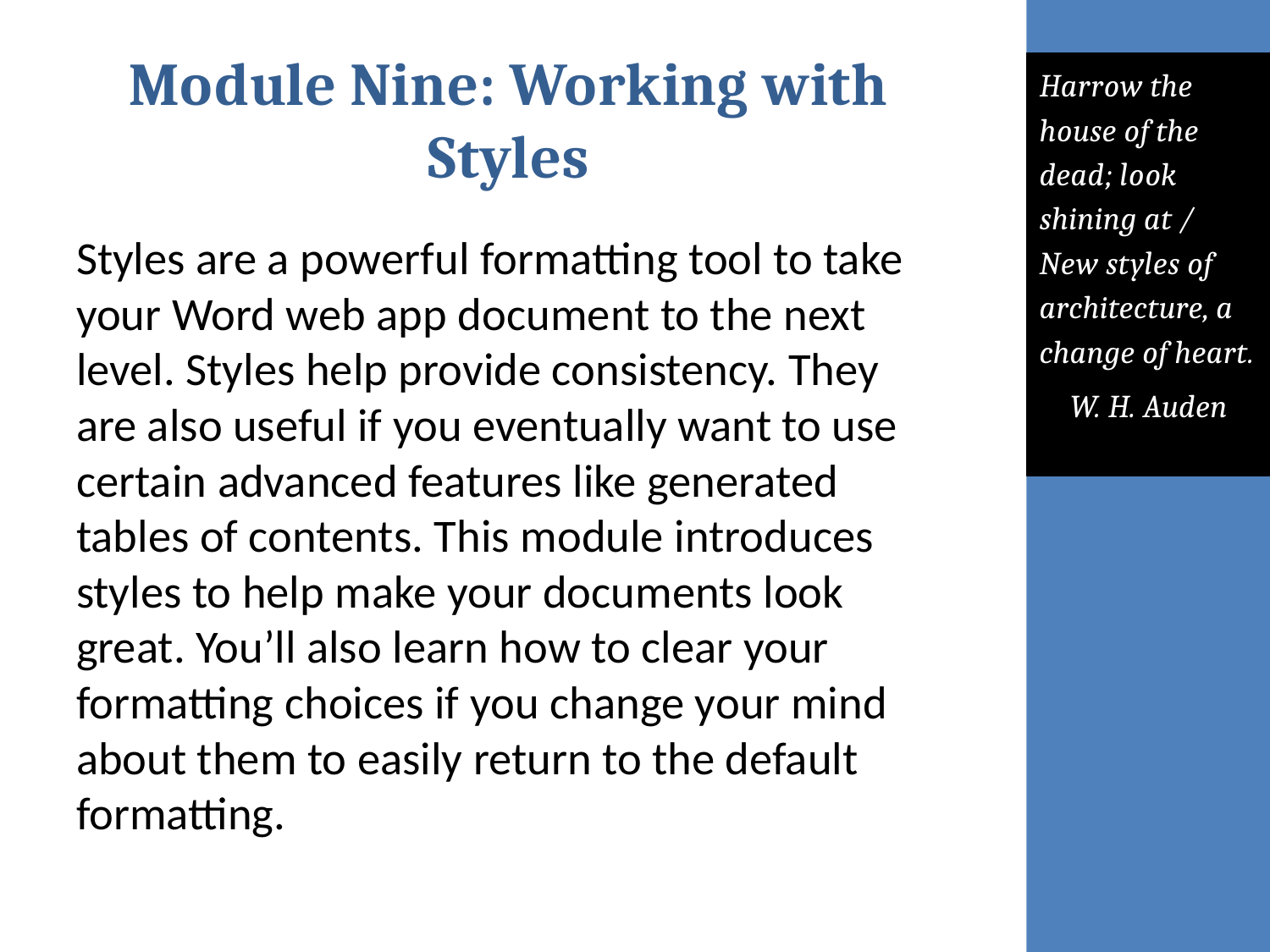

# Module Nine: Working with Styles
Harrow the house of the dead; look shining at / New styles of architecture, a change of heart.
W. H. Auden

Styles are a powerful formatting tool to take your Word web app document to the next level. Styles help provide consistency. They are also useful if you eventually want to use certain advanced features like generated tables of contents. This module introduces styles to help make your documents look great. You’ll also learn how to clear your formatting choices if you change your mind about them to easily return to the default formatting.